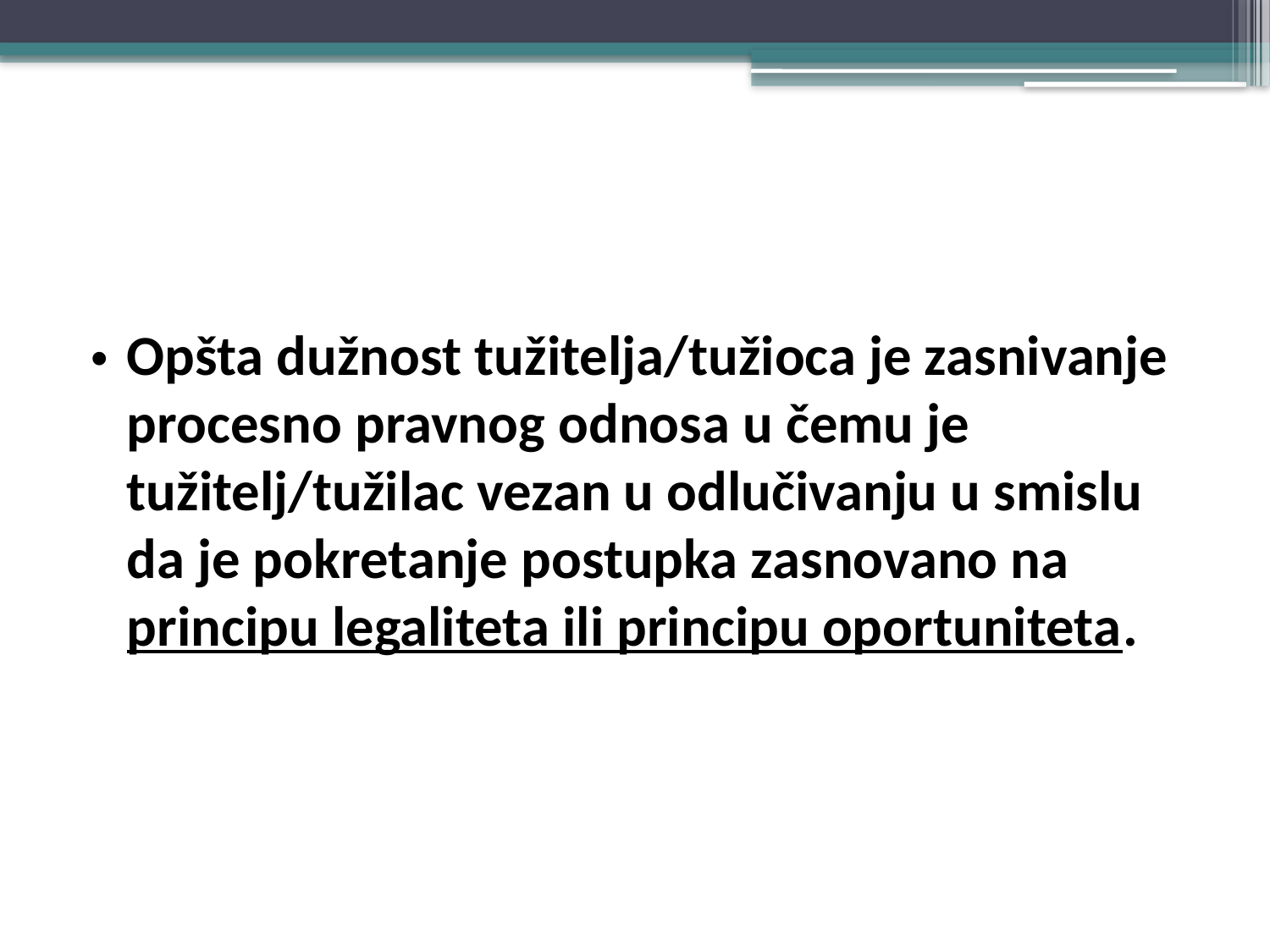

#
•	Opšta dužnost tužitelja/tužioca je zasnivanje procesno pravnog odnosa u čemu je tužitelj/tužilac vezan u odlučivanju u smislu da je pokretanje postupka zasnovano na principu legaliteta ili principu oportuniteta.